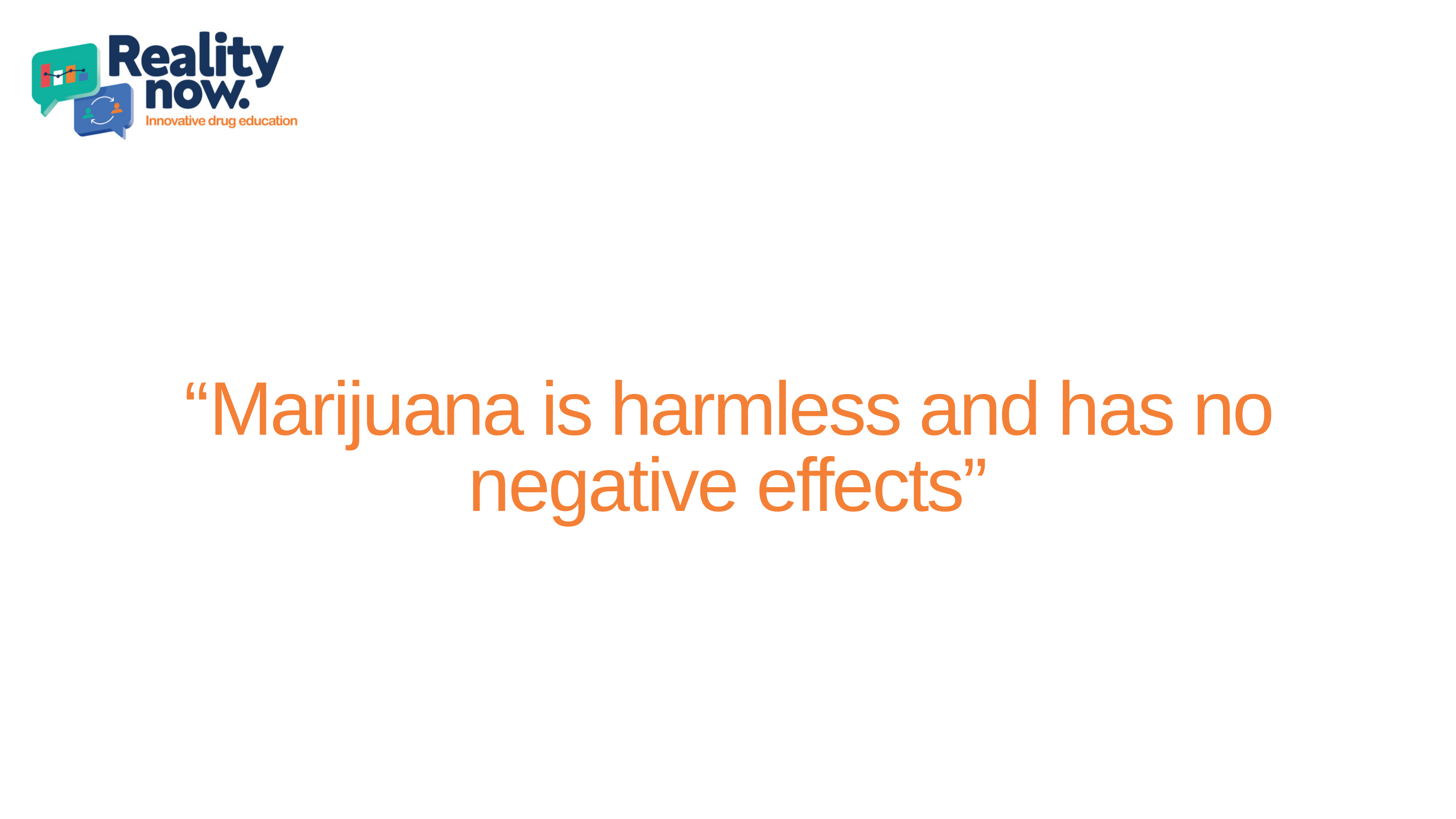

“Marijuana is harmless and has no negative effects”